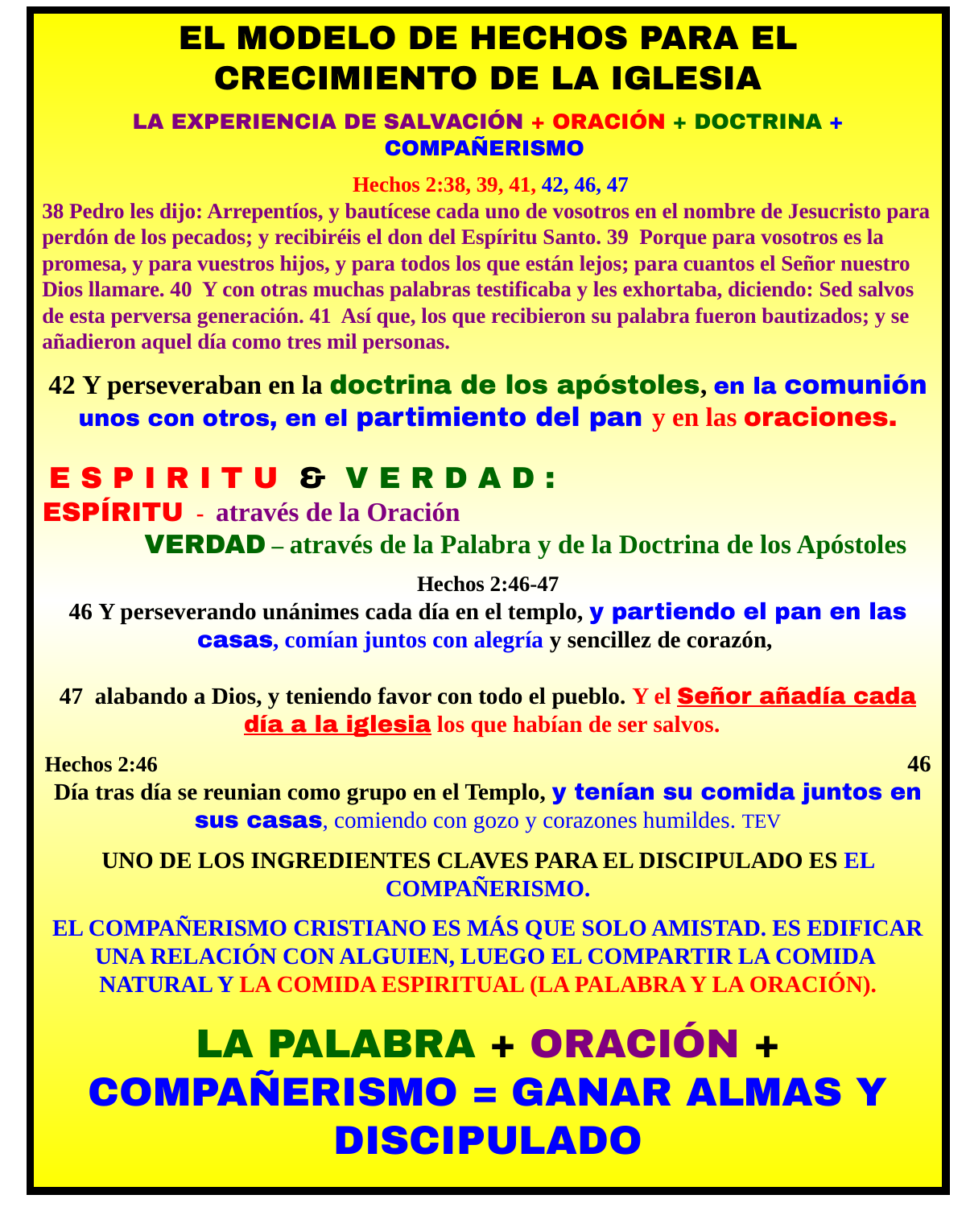

EL MODELO DE HECHOS PARA EL CRECIMIENTO DE LA IGLESIA
LA EXPERIENCIA DE SALVACIÓN + ORACIÓN + DOCTRINA + COMPAÑERISMO
 Hechos 2:38, 39, 41, 42, 46, 47
38 Pedro les dijo: Arrepentíos, y bautícese cada uno de vosotros en el nombre de Jesucristo para perdón de los pecados; y recibiréis el don del Espíritu Santo. 39  Porque para vosotros es la promesa, y para vuestros hijos, y para todos los que están lejos; para cuantos el Señor nuestro Dios llamare. 40  Y con otras muchas palabras testificaba y les exhortaba, diciendo: Sed salvos de esta perversa generación. 41  Así que, los que recibieron su palabra fueron bautizados; y se añadieron aquel día como tres mil personas.
42 Y perseveraban en la doctrina de los apóstoles, en la comunión unos con otros, en el partimiento del pan y en las oraciones.

E S P I R I T U  &  V E R D A D :                                           ESPÍRITU  -  através de la Oración                                                                                               VERDAD – através de la Palabra y de la Doctrina de los Apóstoles

Hechos 2:46-47
46 Y perseverando unánimes cada día en el templo, y partiendo el pan en las casas, comían juntos con alegría y sencillez de corazón,

47  alabando a Dios, y teniendo favor con todo el pueblo. Y el Señor añadía cada día a la iglesia los que habían de ser salvos.
Hechos 2:46                                                                                                                                          46 Día tras día se reunian como grupo en el Templo, y tenían su comida juntos en sus casas, comiendo con gozo y corazones humildes. TEV
UNO DE LOS INGREDIENTES CLAVES PARA EL DISCIPULADO ES EL COMPAÑERISMO.
EL COMPAÑERISMO CRISTIANO ES MÁS QUE SOLO AMISTAD. ES EDIFICAR UNA RELACIÓN CON ALGUIEN, LUEGO EL COMPARTIR LA COMIDA  NATURAL Y LA COMIDA ESPIRITUAL (LA PALABRA Y LA ORACIÓN).
LA PALABRA + ORACIÓN + COMPAÑERISMO = GANAR ALMAS Y DISCIPULADO